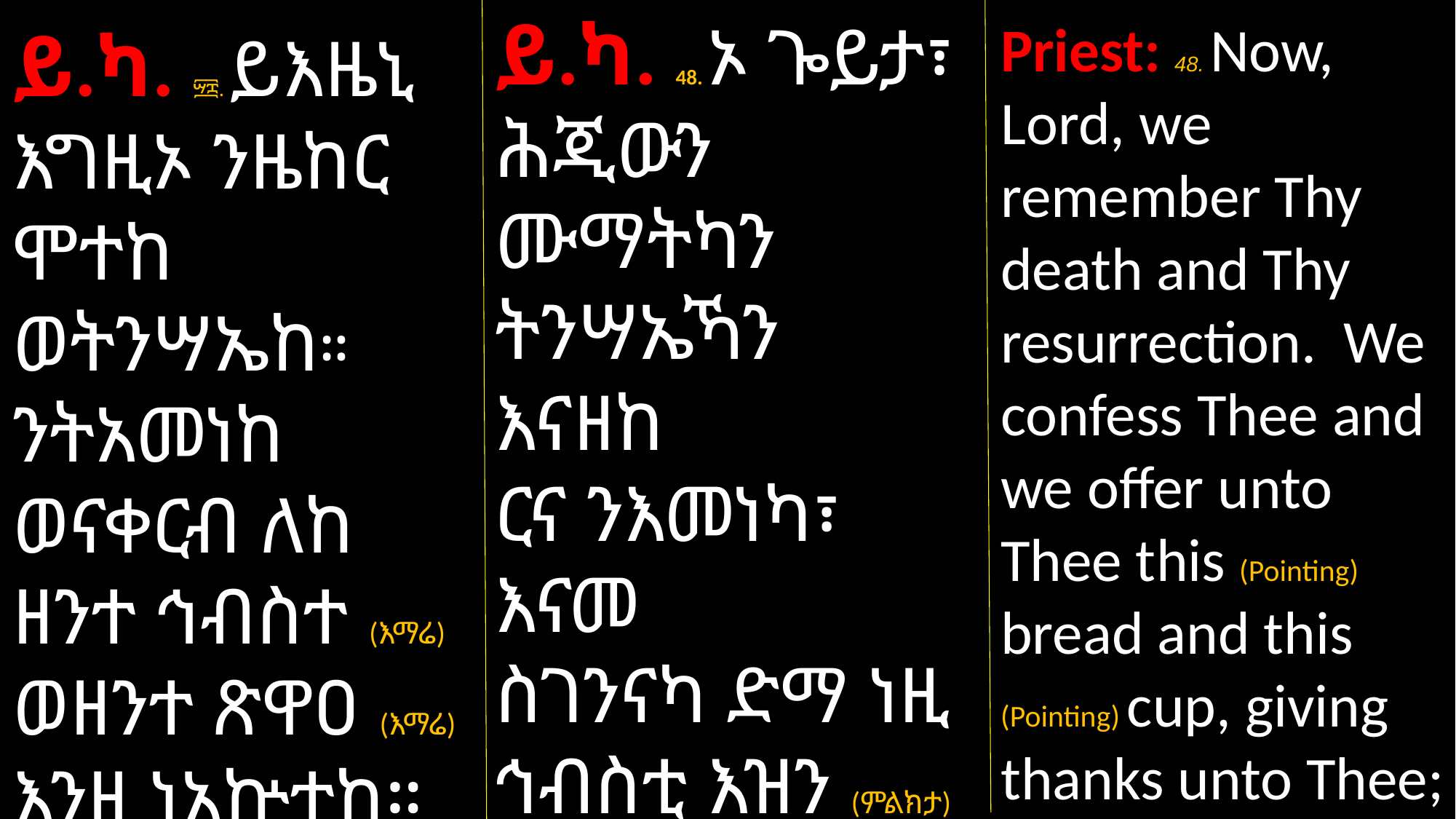

ይ.ካ. 48. ኦ ጐይታ፣ ሕጂውን ሙማትካን ትንሣኤኻን  እናዘከ
ርና ንእመነካ፣ እናመ
ስገንናካ ድማ ነዚ ኅብስቲ እዝን (ምልክታ) ነዚ ጽዋዕ እዝን (ምልክታ) ነቕርበልካ ኣሎና።
Priest: 48. Now, Lord, we remember Thy death and Thy resurrection.  We confess Thee and we offer unto Thee this (Pointing) bread and this (Pointing) cup, giving thanks unto Thee;
ይ.ካ. ፵፰. ይእዜኒ እግዚኦ ንዜከር ሞተከ ወትንሣኤከ። ንትአመነከ ወናቀርብ ለከ ዘንተ ኅብስተ (እማሬ) ወዘንተ ጽዋዐ (እማሬ) እንዘ ነአኵተከ።